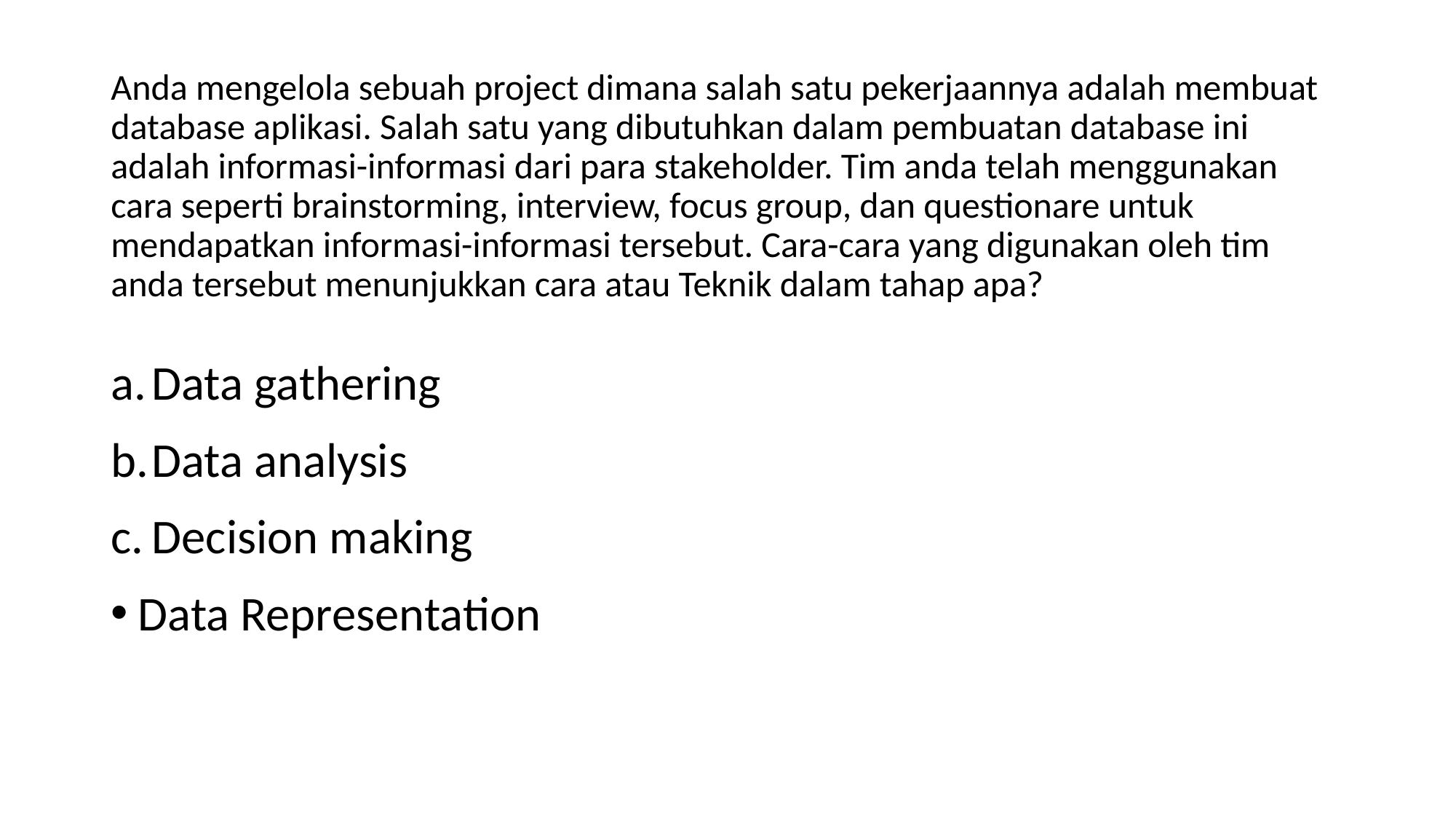

# Anda mengelola sebuah project dimana salah satu pekerjaannya adalah membuat database aplikasi. Salah satu yang dibutuhkan dalam pembuatan database ini adalah informasi-informasi dari para stakeholder. Tim anda telah menggunakan cara seperti brainstorming, interview, focus group, dan questionare untuk mendapatkan informasi-informasi tersebut. Cara-cara yang digunakan oleh tim anda tersebut menunjukkan cara atau Teknik dalam tahap apa?
Data gathering
Data analysis
Decision making
Data Representation